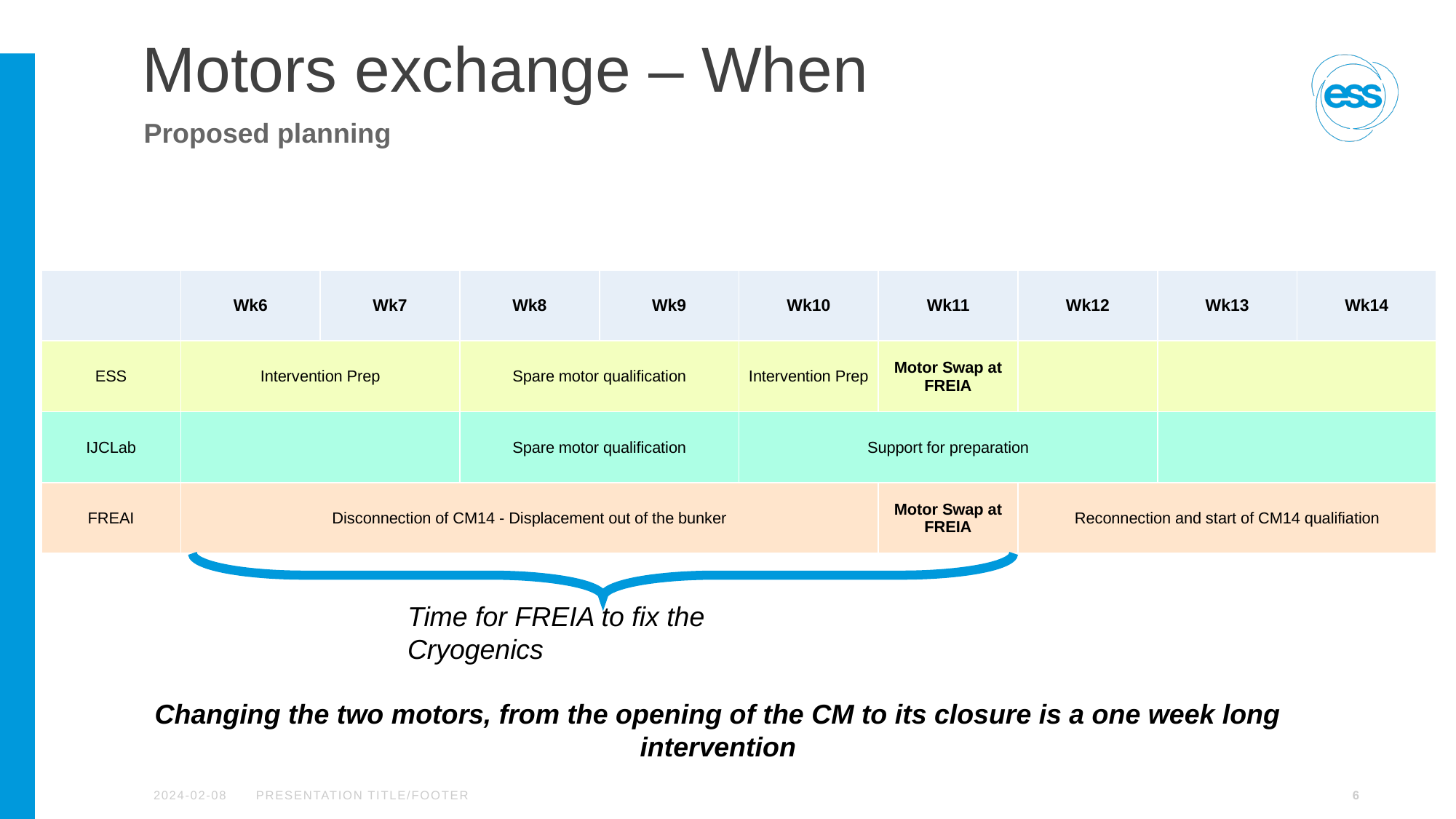

# Motors exchange – When
Proposed planning

|  | Wk6 | Wk7 | Wk8 | Wk9 | Wk10 | Wk11 | Wk12 | Wk13 | Wk14 |
| --- | --- | --- | --- | --- | --- | --- | --- | --- | --- |
| ESS | Intervention Prep |  | Spare motor qualification |  | Intervention Prep | Motor Swap at FREIA |  |  |  |
| IJCLab |  |  | Spare motor qualification |  | Support for preparation |  |  |  |  |
| FREAI | Disconnection of CM14 - Displacement out of the bunker |  |  |  |  | Motor Swap at FREIA | Reconnection and start of CM14 qualifiation | Reconnection and start of CM14 qualifiation |  |
Time for FREIA to fix the Cryogenics
Changing the two motors, from the opening of the CM to its closure is a one week long intervention
2024-02-08
PRESENTATION TITLE/FOOTER
6